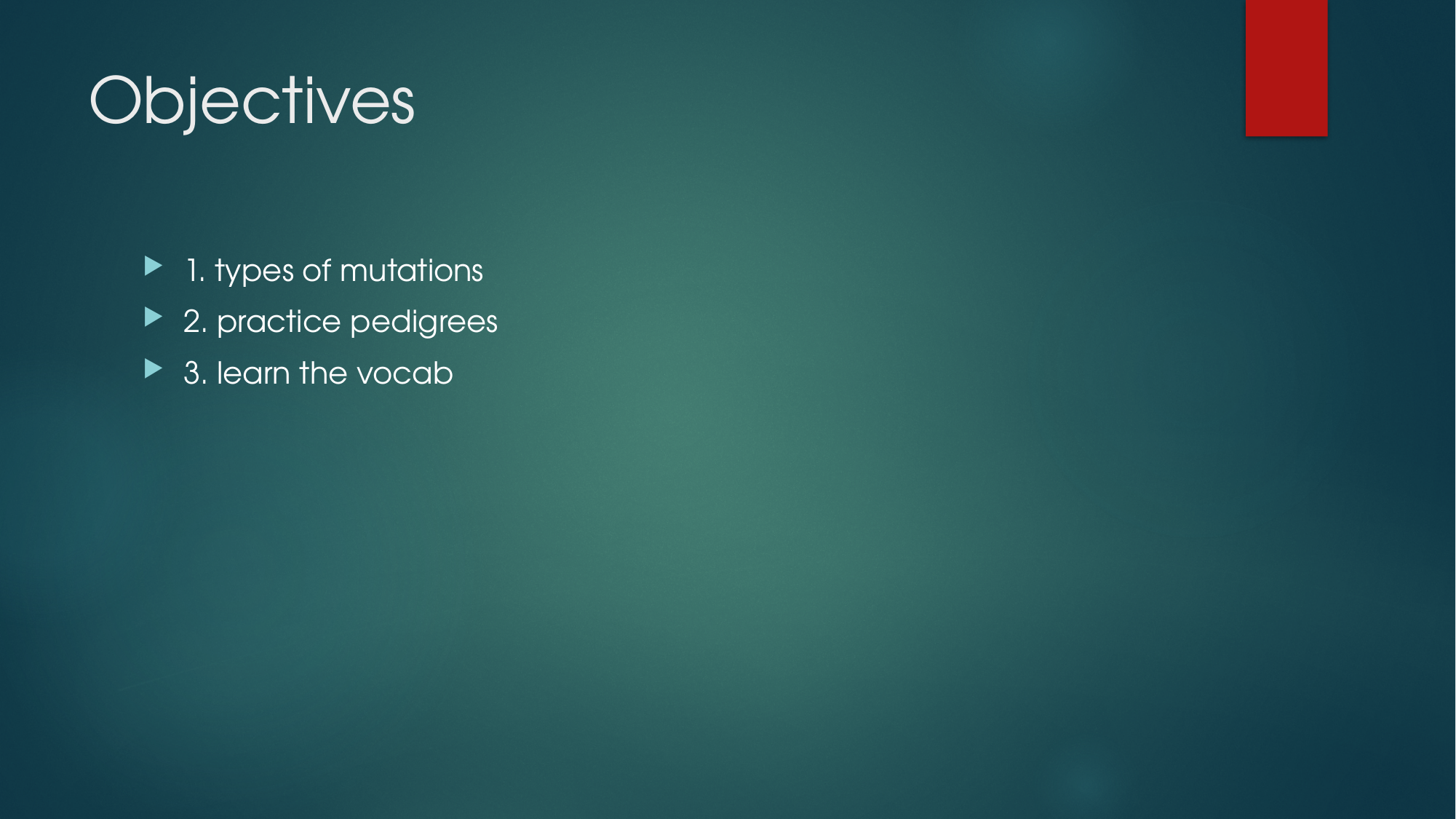

# Objectives
1. types of mutations
2. practice pedigrees
3. learn the vocab